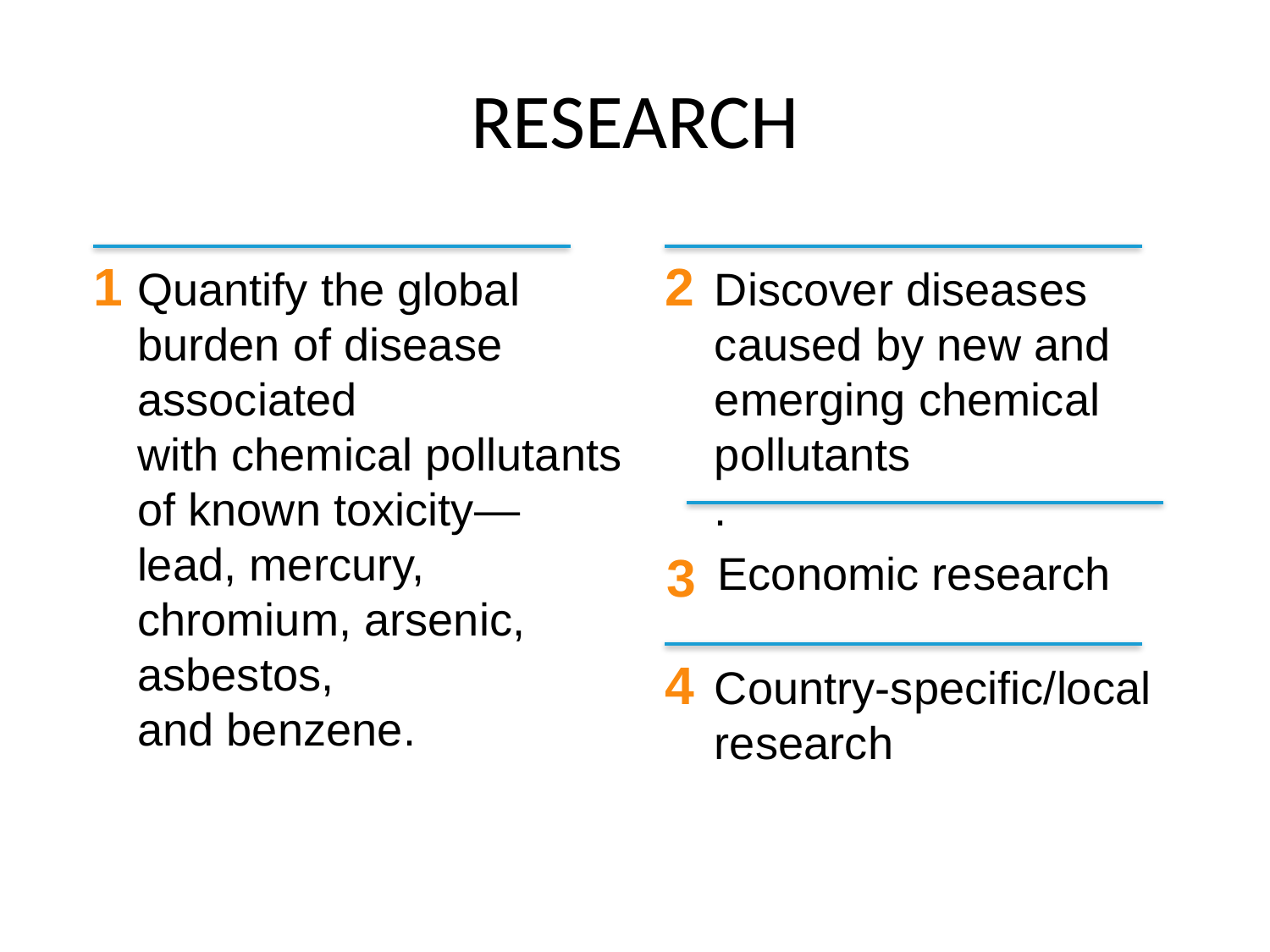

# RESEARCH
1
Quantify the global burden of disease associated
with chemical pollutants of known toxicity—
lead, mercury, chromium, arsenic, asbestos,
and benzene.

2
Discover diseases caused by new and
emerging chemical pollutants
.
3
Economic research
4
Country-specific/local research